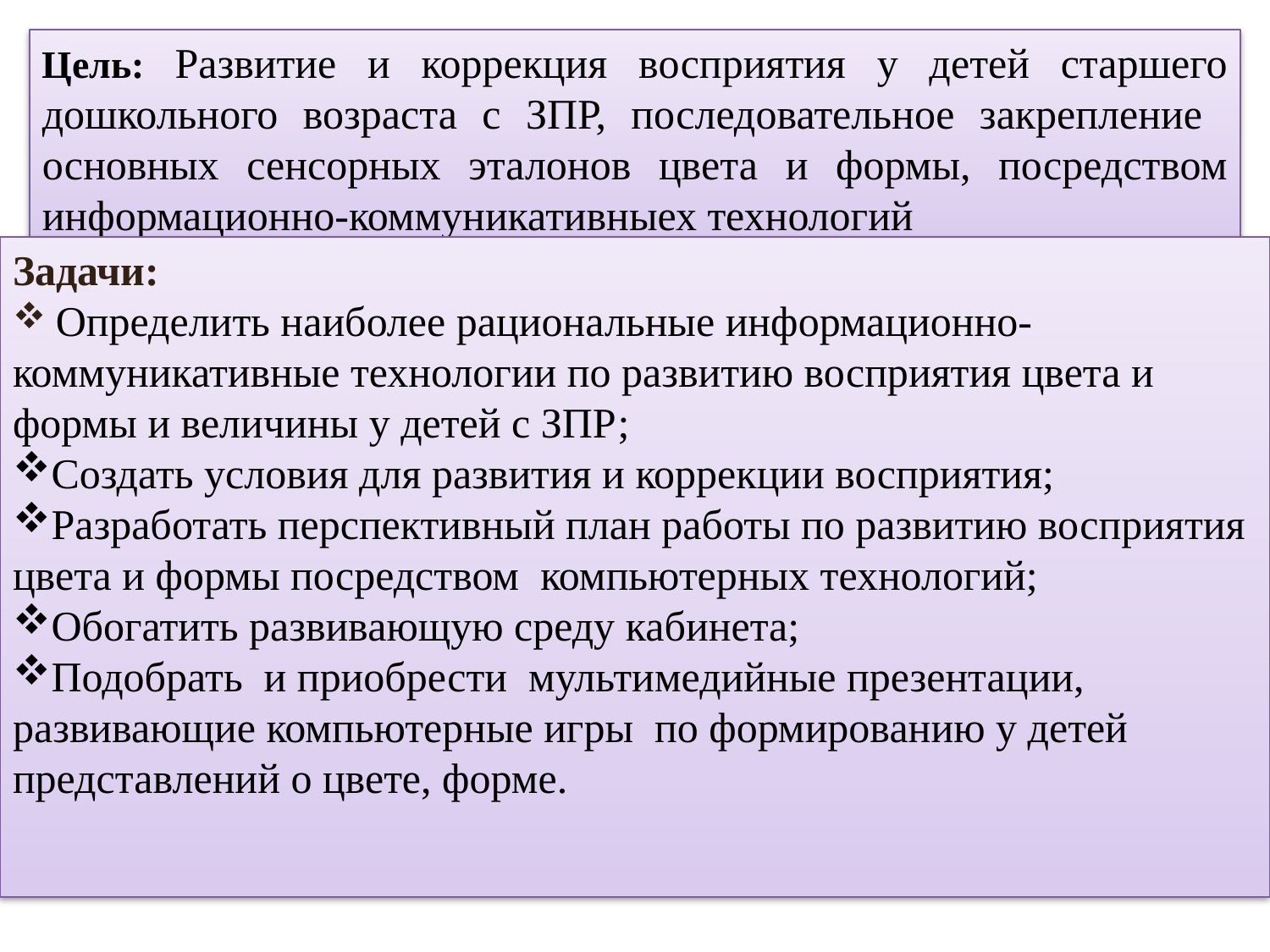

Цель: Развитие и коррекция восприятия у детей старшего дошкольного возраста с ЗПР, последовательное закрепление  основных сенсорных эталонов цвета и формы, посредством информационно-коммуникативныех технологий
Задачи:
 Определить наиболее рациональные информационно-коммуникативные технологии по развитию восприятия цвета и формы и величины у детей с ЗПР;
Создать условия для развития и коррекции восприятия;
Разработать перспективный план работы по развитию восприятия  цвета и формы посредством  компьютерных технологий;
Обогатить развивающую среду кабинета;
Подобрать  и приобрести  мультимедийные презентации,   развивающие компьютерные игры  по формированию у детей представлений о цвете, форме.